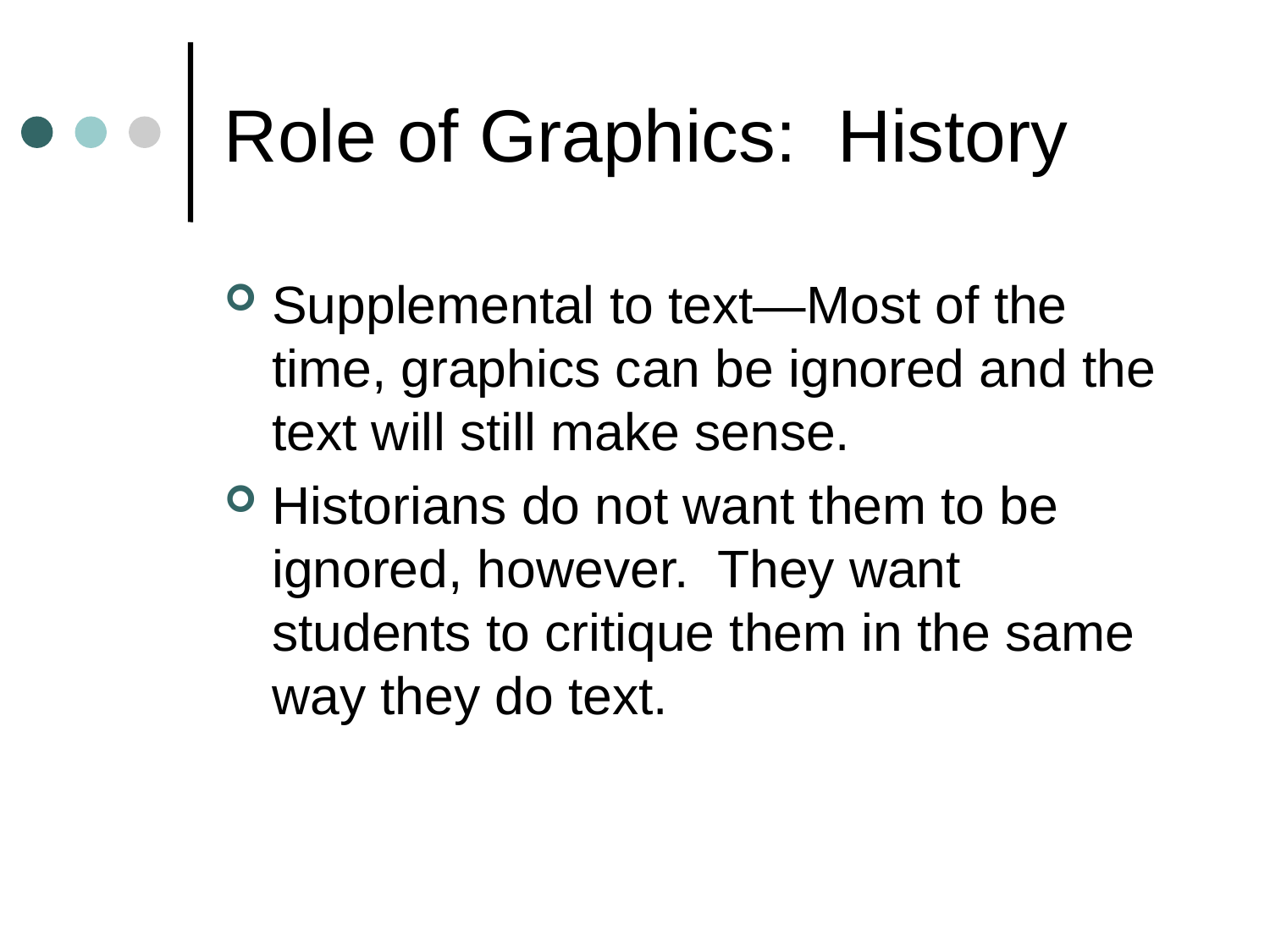

# Role of Graphics:  History
Supplemental to text—Most of the time, graphics can be ignored and the text will still make sense.
Historians do not want them to be ignored, however.  They want students to critique them in the same way they do text.